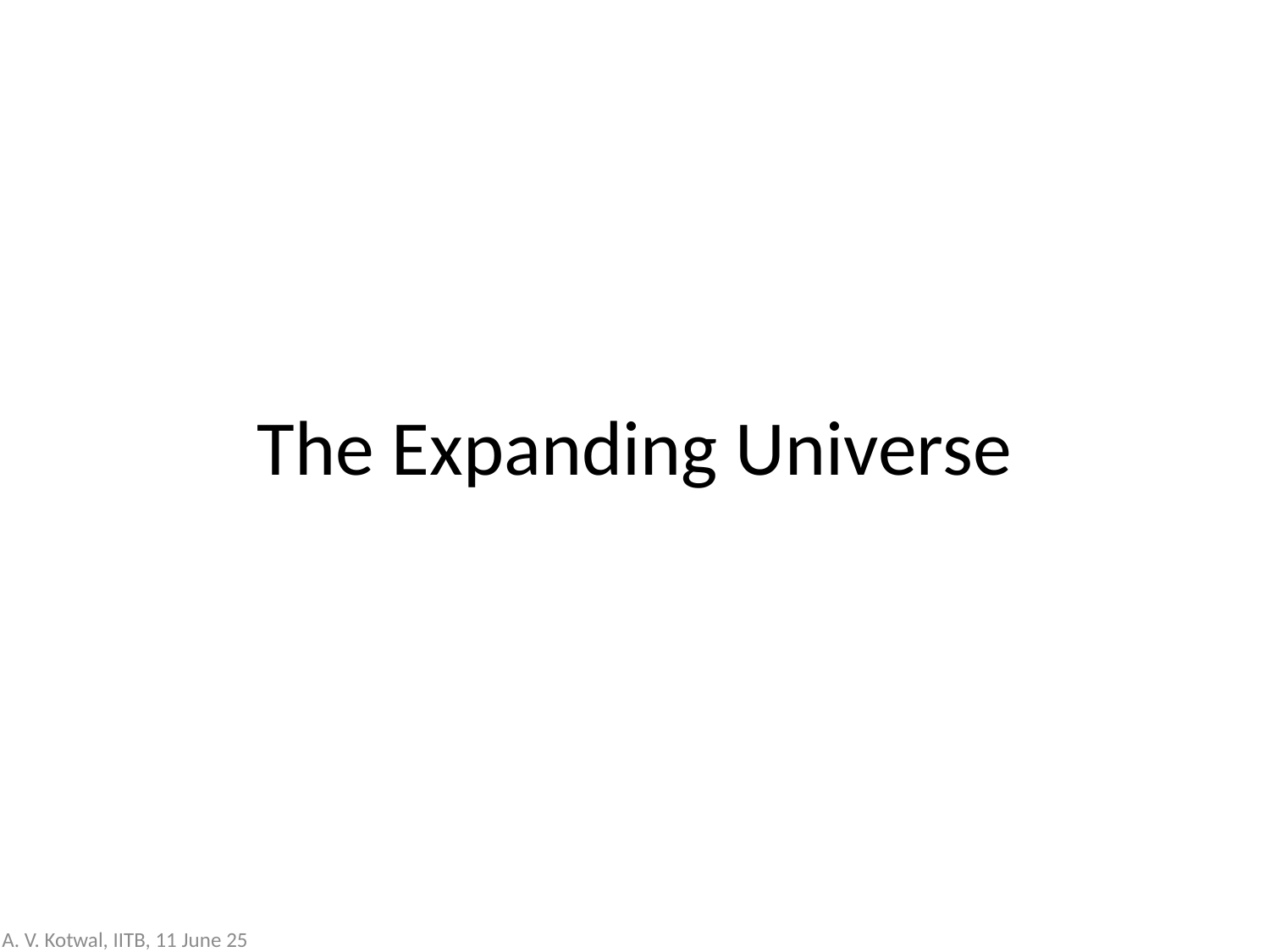

# The Expanding Universe
A. V. Kotwal, IITB, 11 June 25